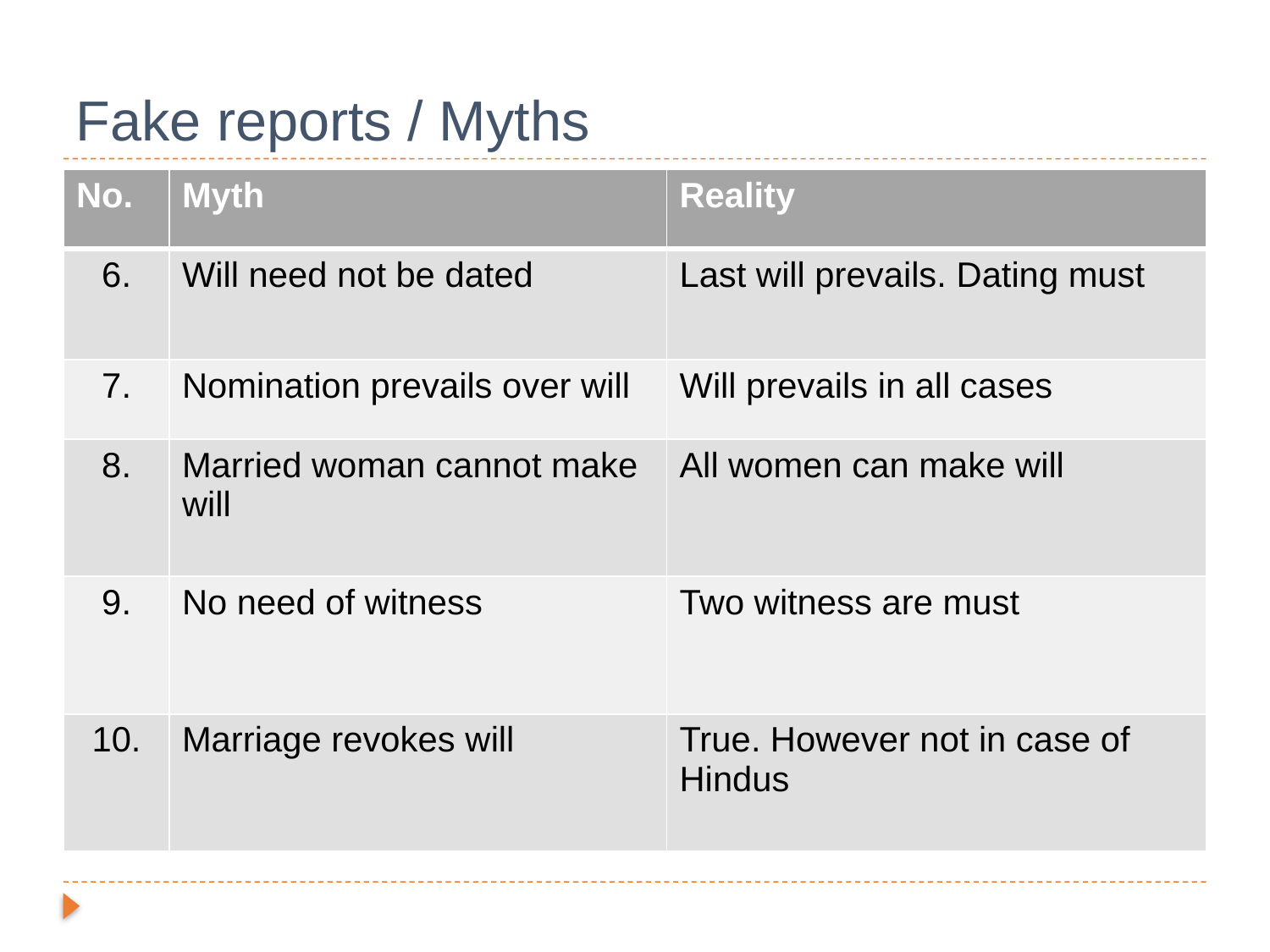

# Fake reports / Myths
| No. | Myth | Reality |
| --- | --- | --- |
| 6. | Will need not be dated | Last will prevails. Dating must |
| 7. | Nomination prevails over will | Will prevails in all cases |
| 8. | Married woman cannot make will | All women can make will |
| 9. | No need of witness | Two witness are must |
| 10. | Marriage revokes will | True. However not in case of Hindus |